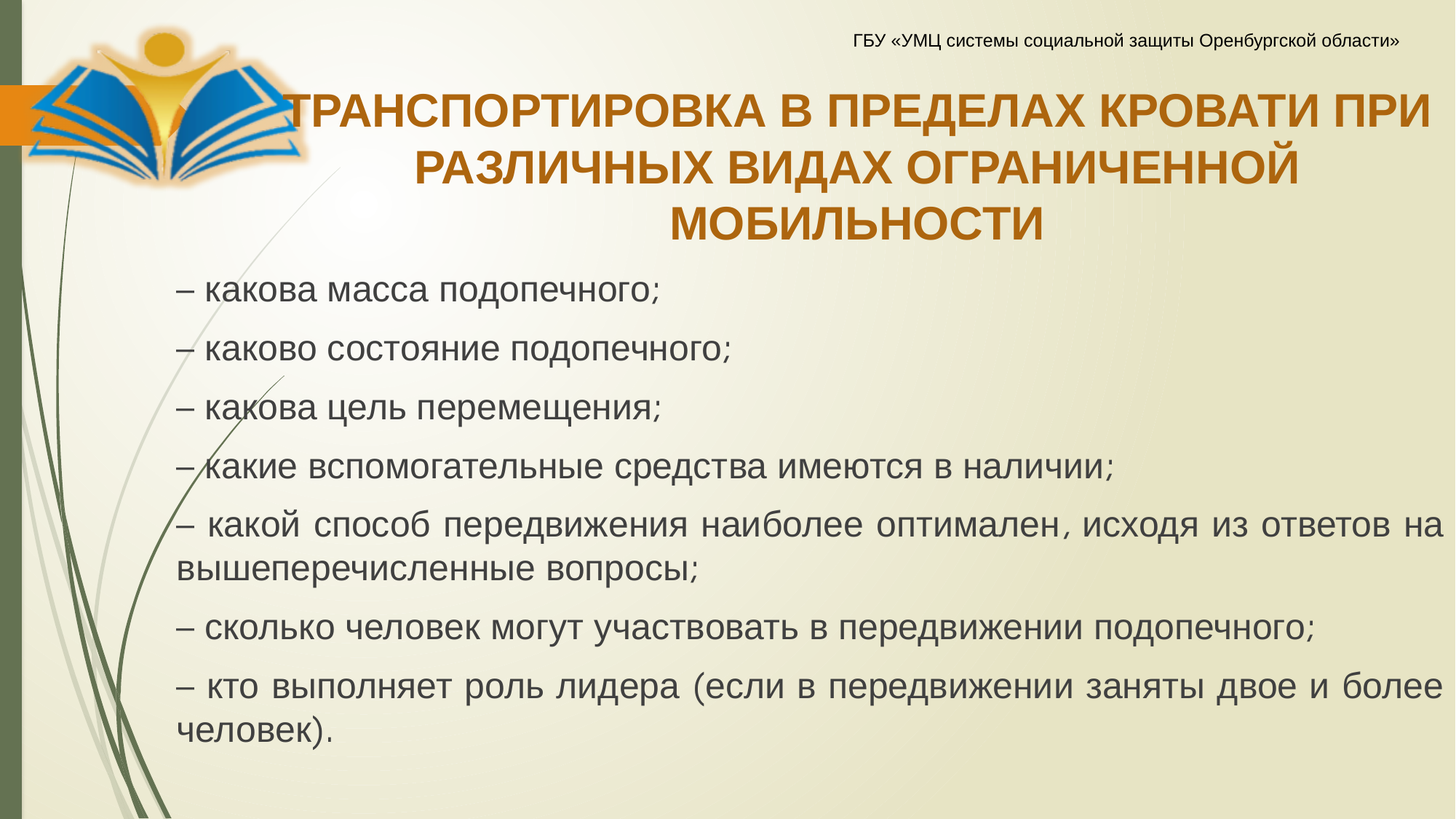

# ТРАНСПОРТИРОВКА В ПРЕДЕЛАХ КРОВАТИ ПРИ РАЗЛИЧНЫХ ВИДАХ ОГРАНИЧЕННОЙ МОБИЛЬНОСТИ
– какова масса подопечного;
– каково состояние подопечного;
– какова цель перемещения;
– какие вспомогательные средства имеются в наличии;
– какой способ передвижения наиболее оптимален, исходя из ответов на вышеперечисленные вопросы;
– сколько человек могут участвовать в передвижении подопечного;
– кто выполняет роль лидера (если в передвижении заняты двое и более человек).